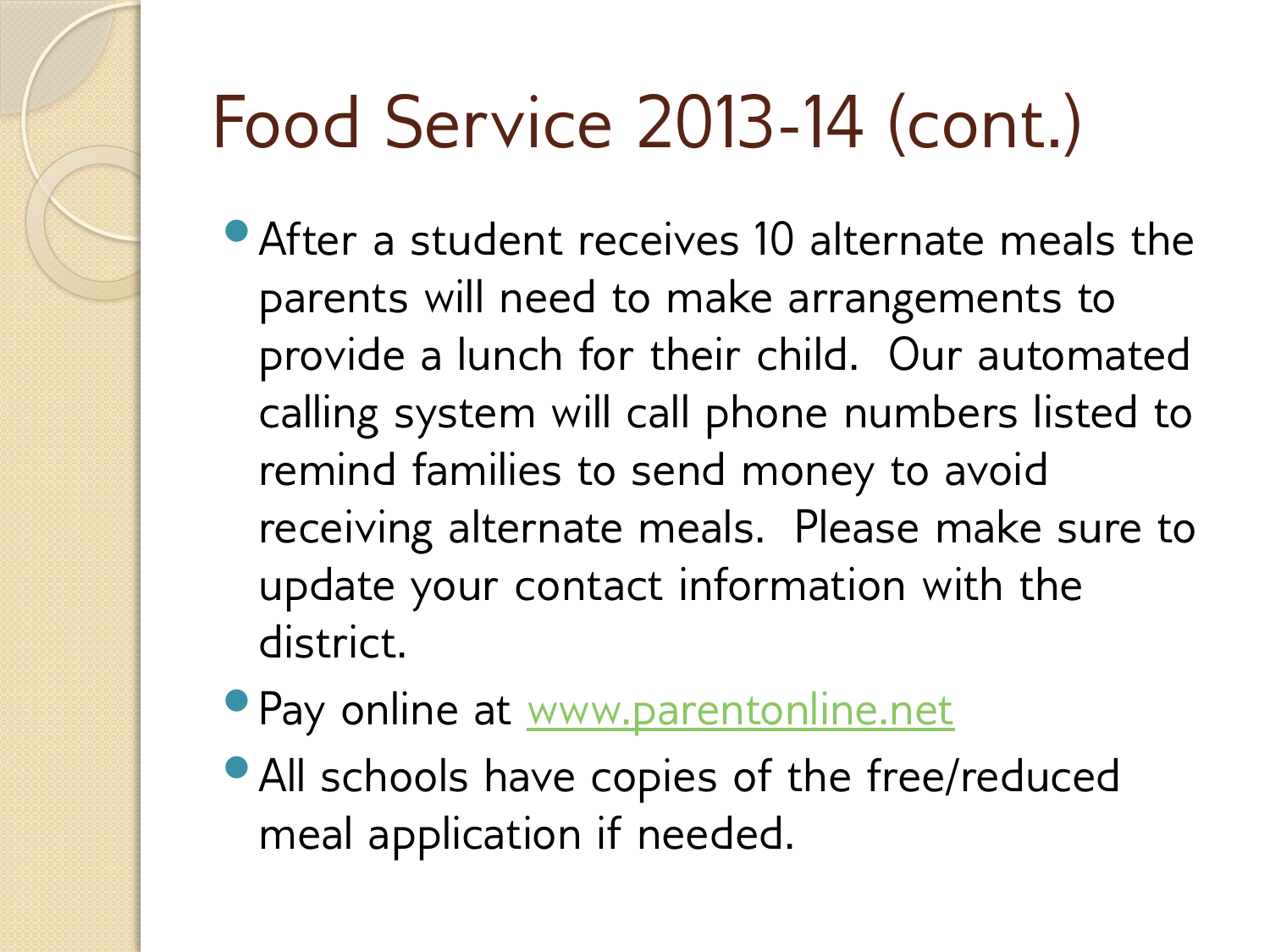

# Food Service 2013-14 (cont.)
After a student receives 10 alternate meals the parents will need to make arrangements to provide a lunch for their child.  Our automated calling system will call phone numbers listed to remind families to send money to avoid receiving alternate meals.  Please make sure to update your contact information with the district.
Pay online at www.parentonline.net
All schools have copies of the free/reduced meal application if needed.